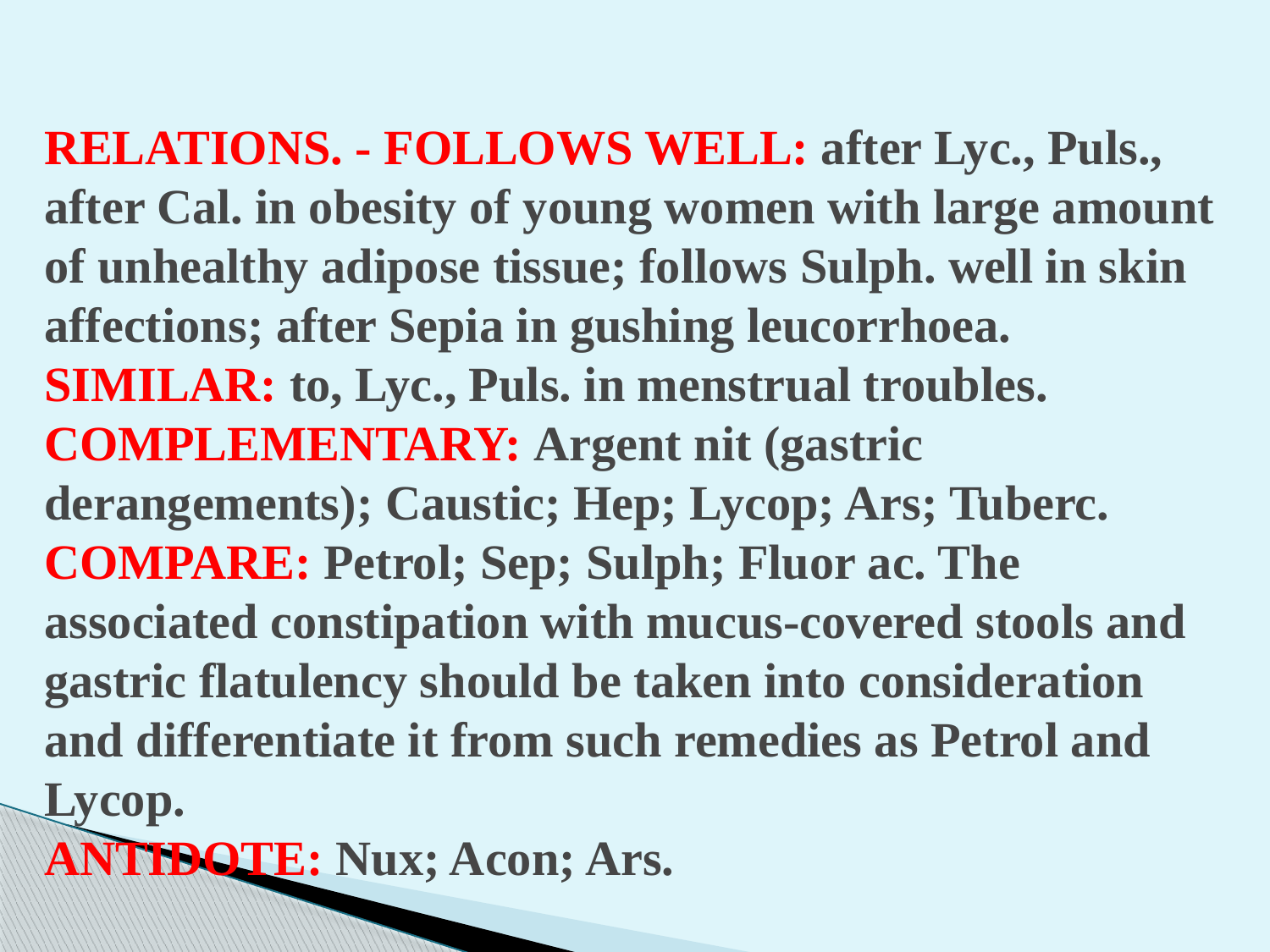

# RELATIONS. - FOLLOWS WELL: after Lyc., Puls., after Cal. in obesity of young women with large amount of unhealthy adipose tissue; follows Sulph. well in skin affections; after Sepia in gushing leucorrhoea. SIMILAR: to, Lyc., Puls. in menstrual troubles. COMPLEMENTARY: Argent nit (gastric derangements); Caustic; Hep; Lycop; Ars; Tuberc. COMPARE: Petrol; Sep; Sulph; Fluor ac. The associated constipation with mucus-covered stools and gastric flatulency should be taken into consideration and differentiate it from such remedies as Petrol and Lycop. ANTIDOTE: Nux; Acon; Ars.